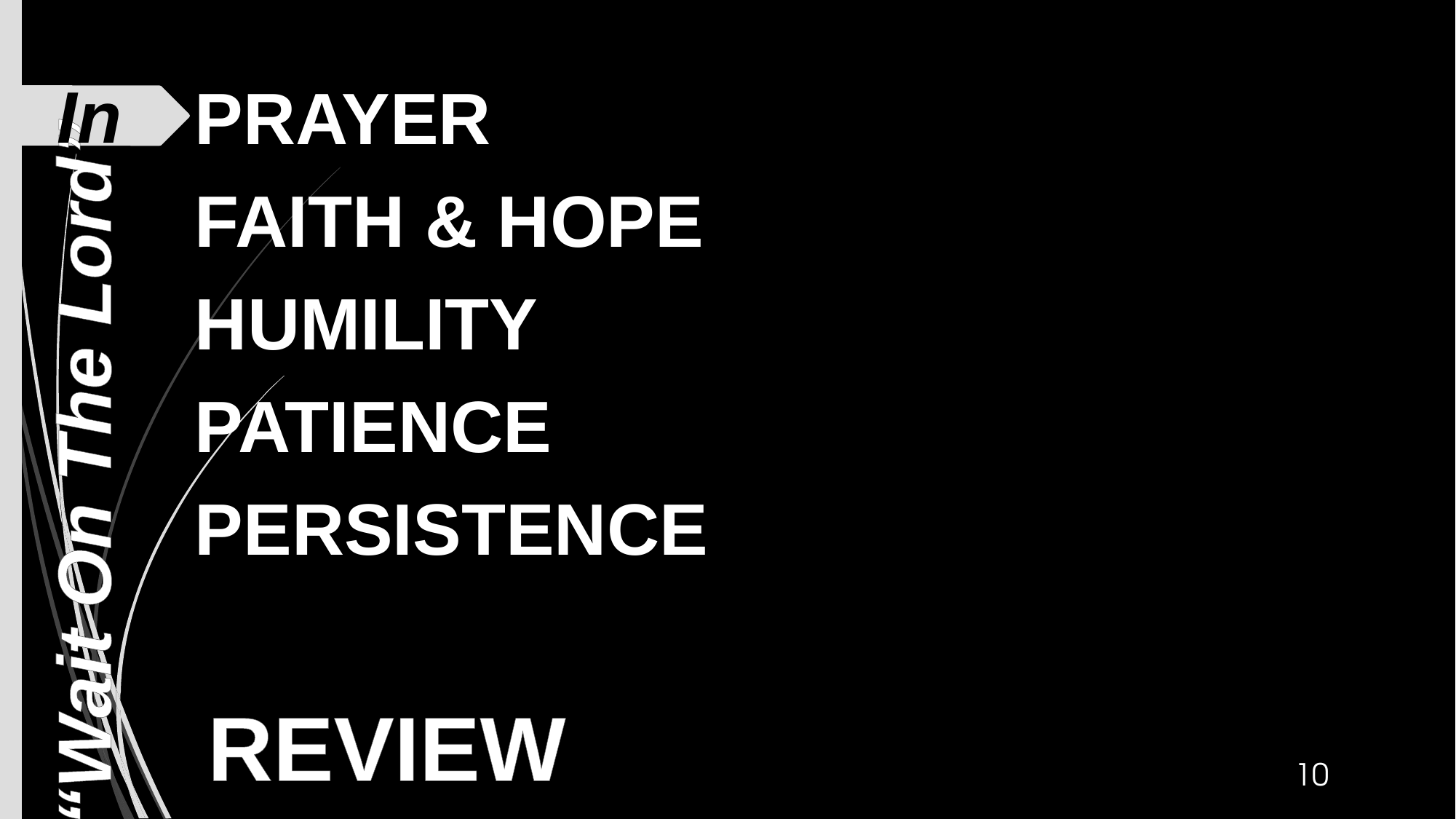

In
PRAYER
FAITH & HOPE
HUMILITY
PATIENCE
PERSISTENCE
“Wait On The Lord”
REVIEW
10